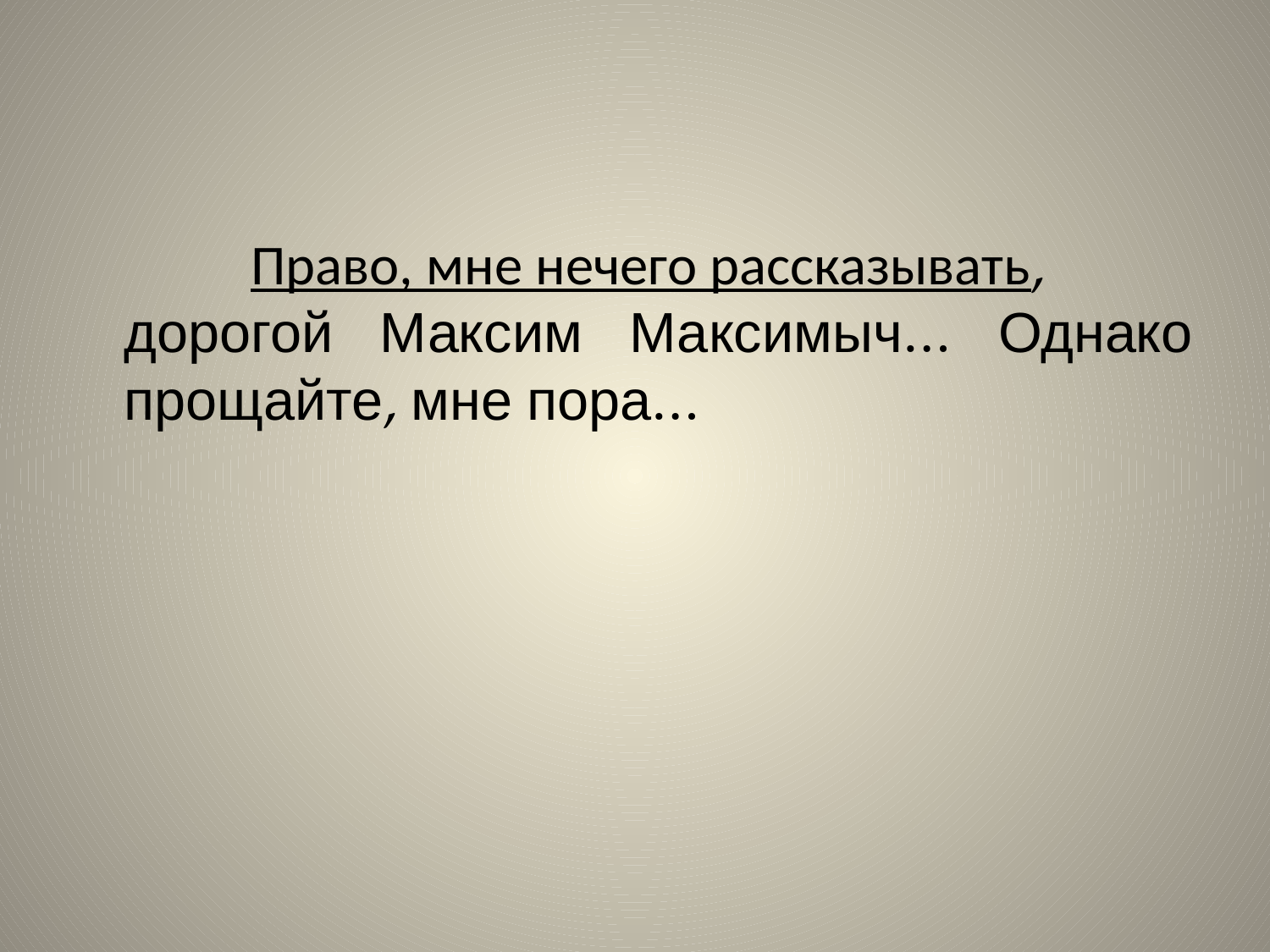

#
		Право, мне нечего рассказывать, дорогой Максим Максимыч… Однако прощайте, мне пора…